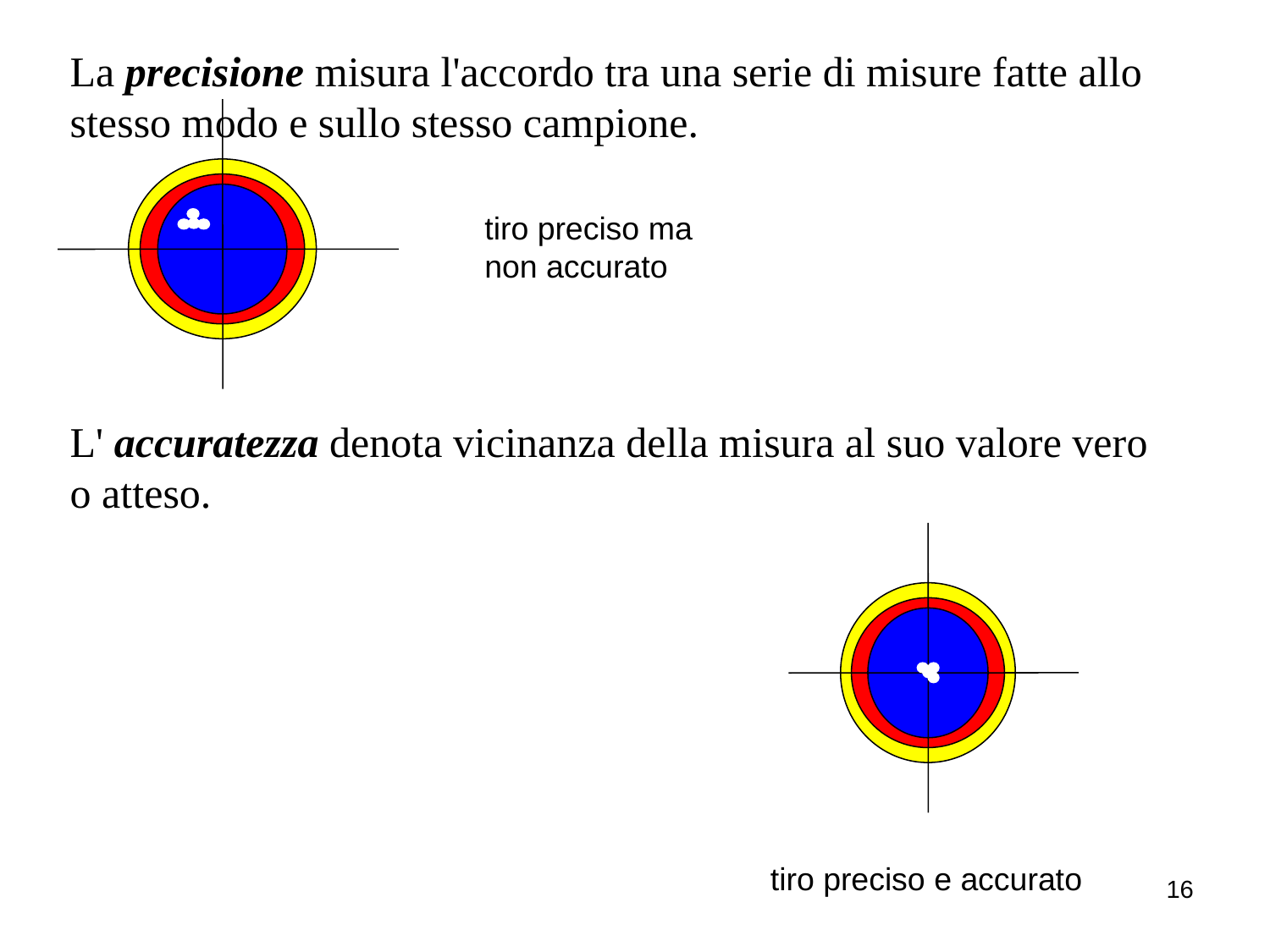

La precisione misura l'accordo tra una serie di misure fatte allo stesso modo e sullo stesso campione.

tiro preciso ma non accurato
L' accuratezza denota vicinanza della misura al suo valore vero o atteso.

tiro preciso e accurato
16